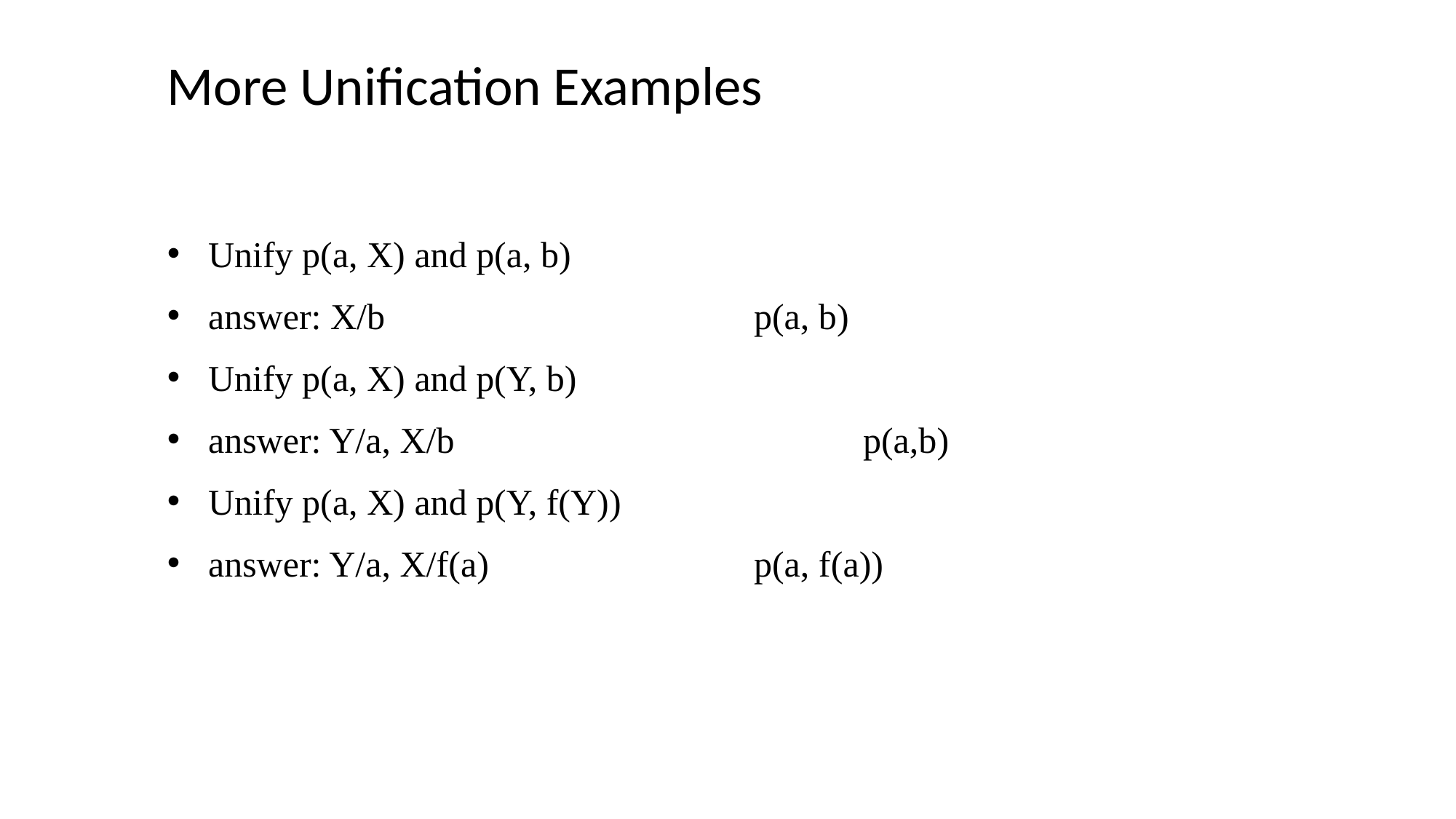

More Unification Examples
Unify p(a, X) and p(a, b)
answer: X/b 				p(a, b)
Unify p(a, X) and p(Y, b)
answer: Y/a, X/b 				p(a,b)
Unify p(a, X) and p(Y, f(Y))
answer: Y/a, X/f(a) 			p(a, f(a))